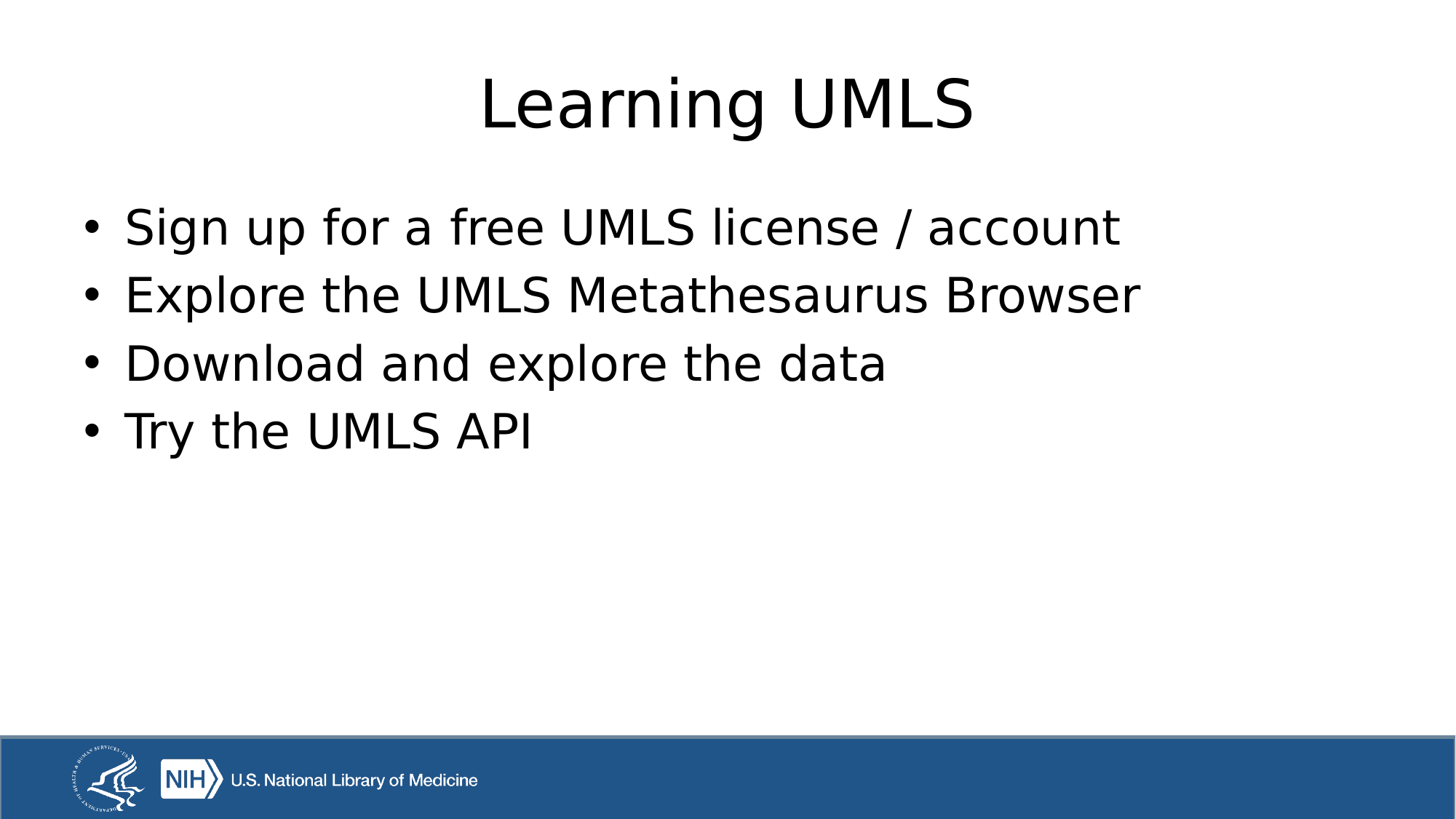

# Learning UMLS
Sign up for a free UMLS license / account
Explore the UMLS Metathesaurus Browser
Download and explore the data
Try the UMLS API